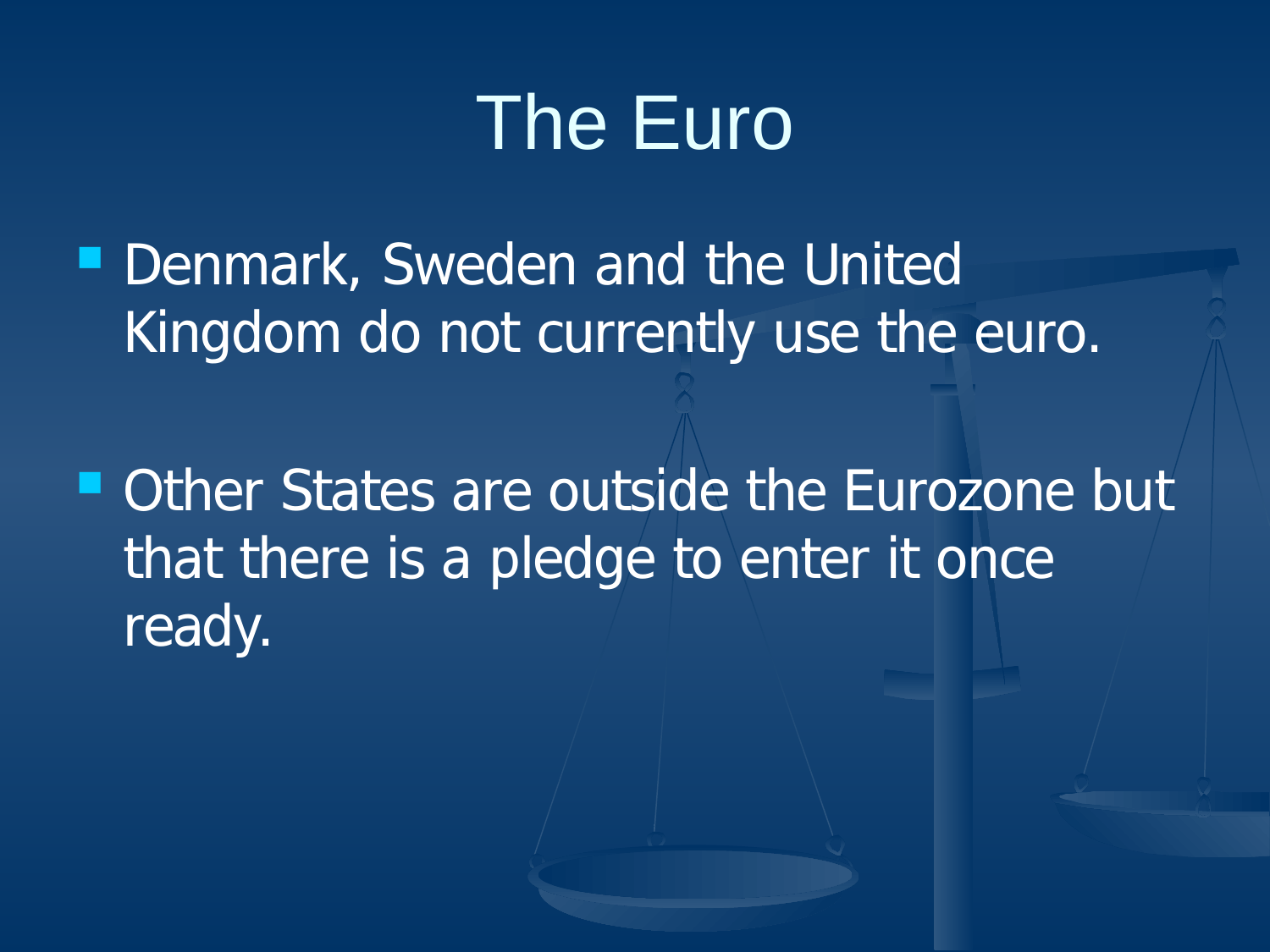

# The Euro
Denmark, Sweden and the United Kingdom do not currently use the euro.

Other States are outside the Eurozone but that there is a pledge to enter it once ready.